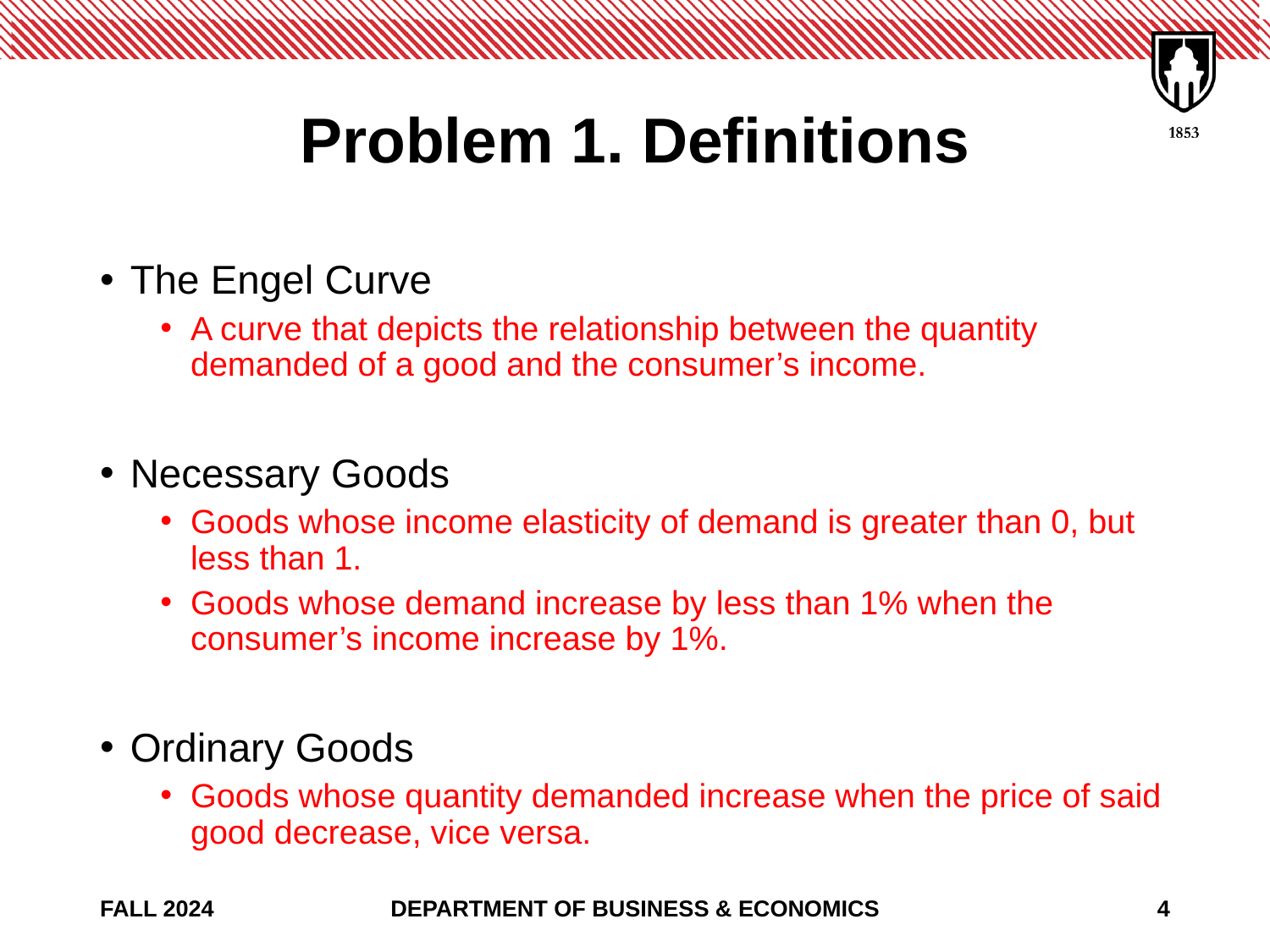

# Problem 1. Definitions
The Engel Curve
A curve that depicts the relationship between the quantity demanded of a good and the consumer’s income.

Necessary Goods
Goods whose income elasticity of demand is greater than 0, but less than 1.
Goods whose demand increase by less than 1% when the consumer’s income increase by 1%.

Ordinary Goods
Goods whose quantity demanded increase when the price of said good decrease, vice versa.
FALL 2024
DEPARTMENT OF BUSINESS & ECONOMICS
4